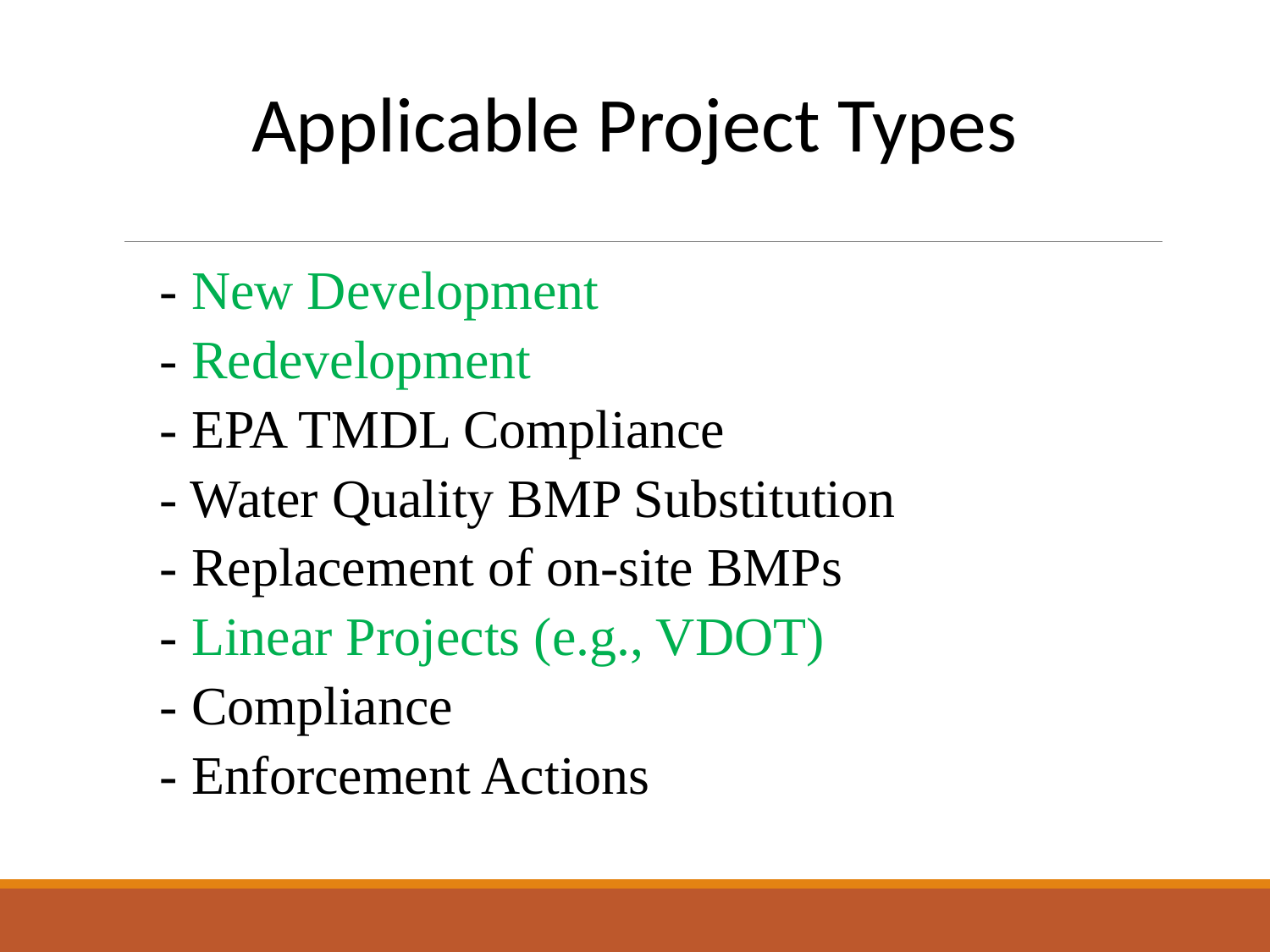

# Applicable Project Types
- New Development
- Redevelopment
- EPA TMDL Compliance
- Water Quality BMP Substitution
- Replacement of on-site BMPs
- Linear Projects (e.g., VDOT)
- Compliance
- Enforcement Actions